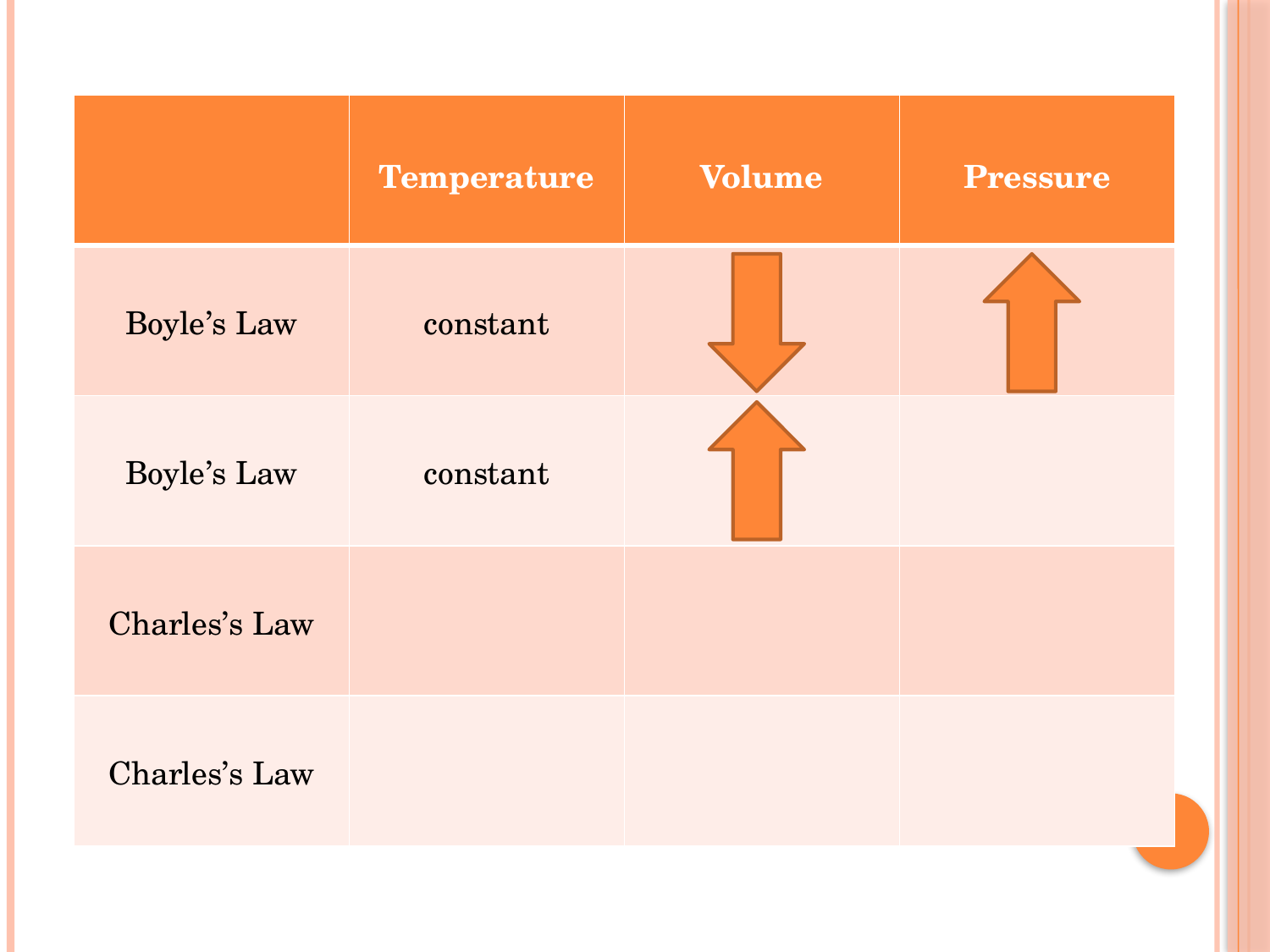

|  | Temperature | Volume | Pressure |
| --- | --- | --- | --- |
| Boyle’s Law | constant |  |  |
| Boyle’s Law | constant |  |  |
| Charles’s Law |  |  |  |
| Charles’s Law |  |  |  |